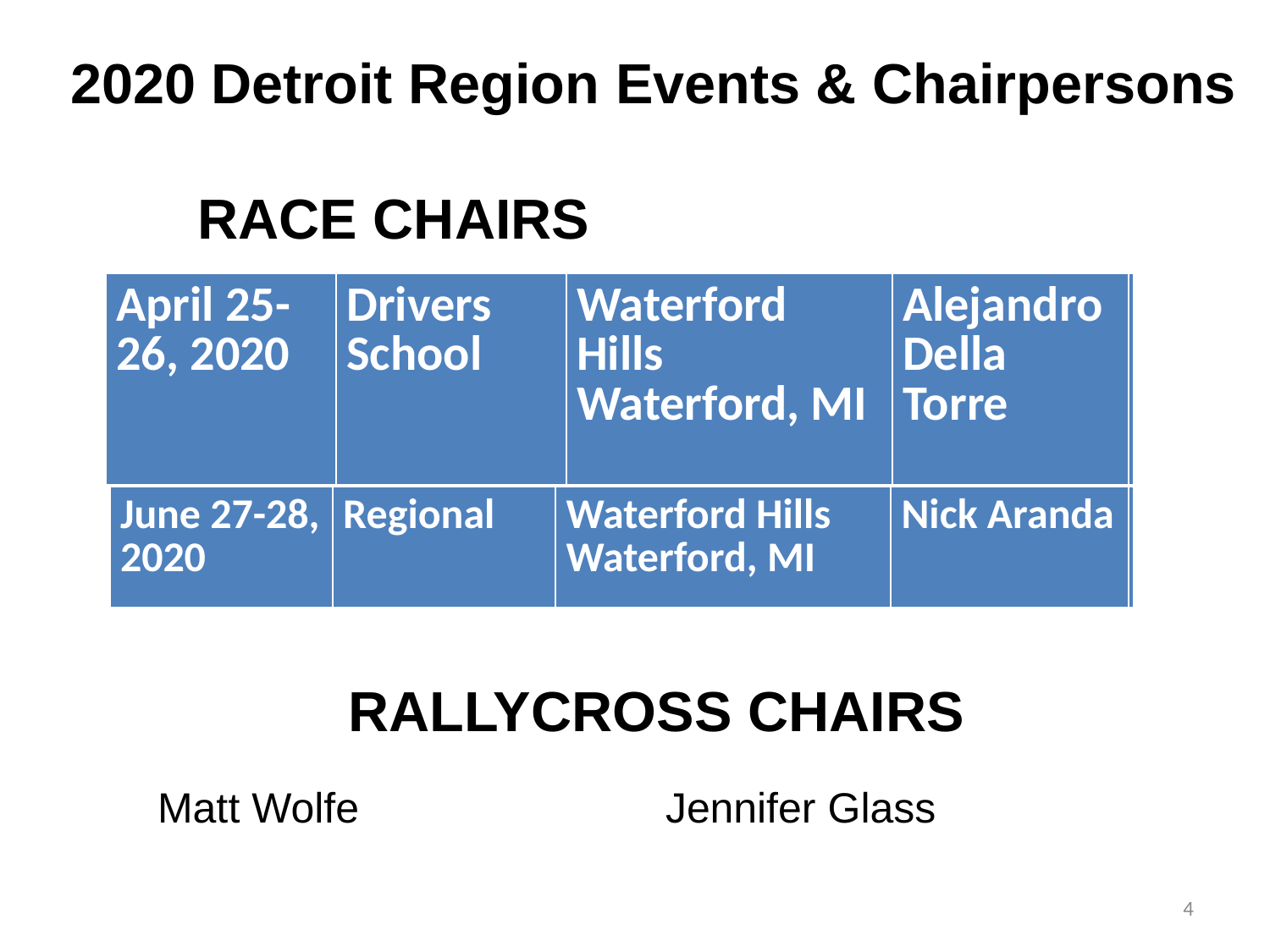

2020 Detroit Region Events & Chairpersons

	RACE CHAIRS
| April 25-26, 2020 | Drivers School | Waterford Hills Waterford, MI | Alejandro Della Torre |  |
| --- | --- | --- | --- | --- |
| June 27-28, 2020 | Regional | Waterford Hills Waterford, MI | Nick Aranda |  |
| --- | --- | --- | --- | --- |

RALLYCROSS CHAIRS
Matt Wolfe  			Jennifer Glass
4